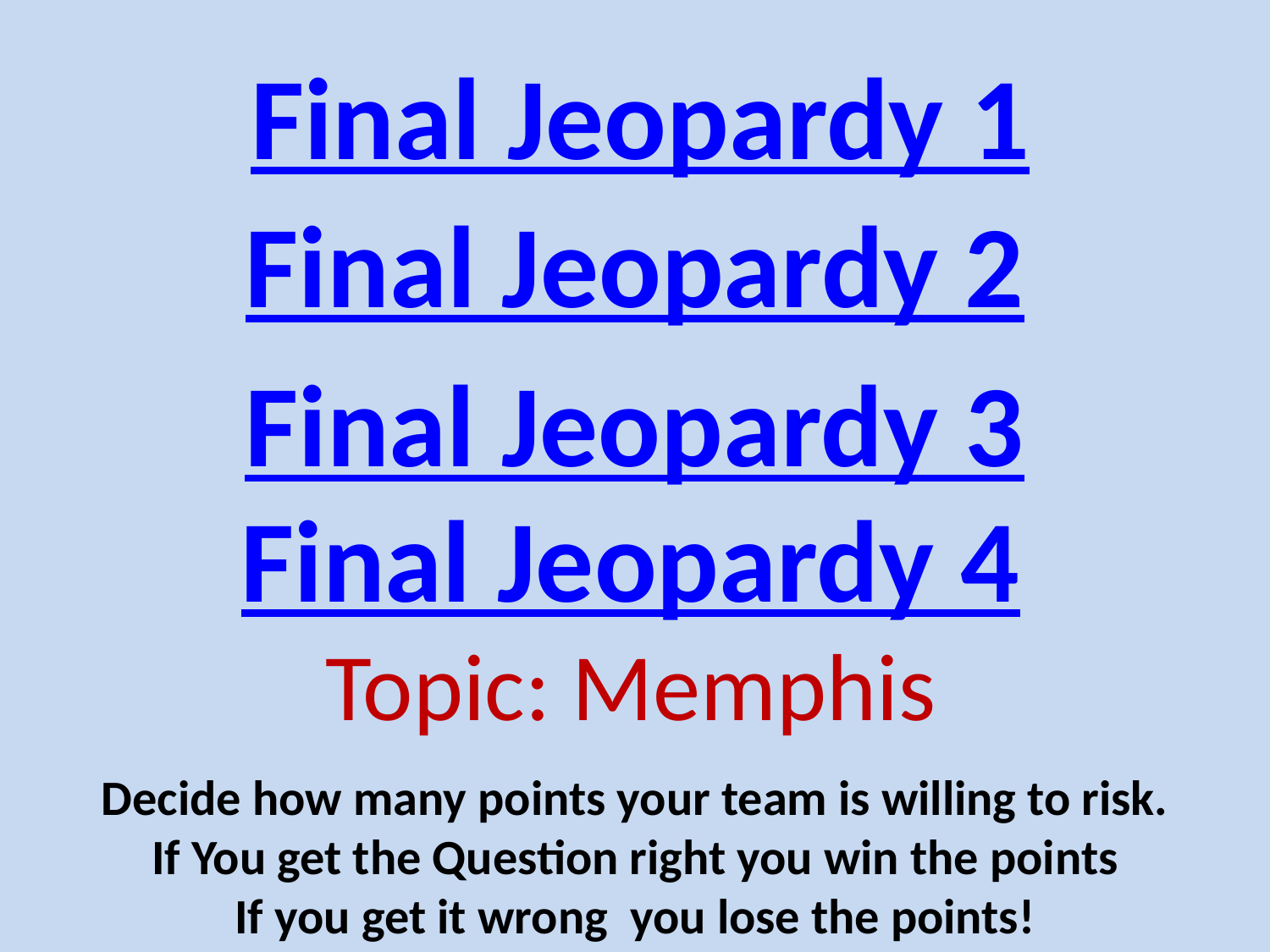

# Final Jeopardy 1
Final Jeopardy 2
Final Jeopardy 3
Final Jeopardy 4
Topic: Memphis
Decide how many points your team is willing to risk.
If You get the Question right you win the points
If you get it wrong  you lose the points!